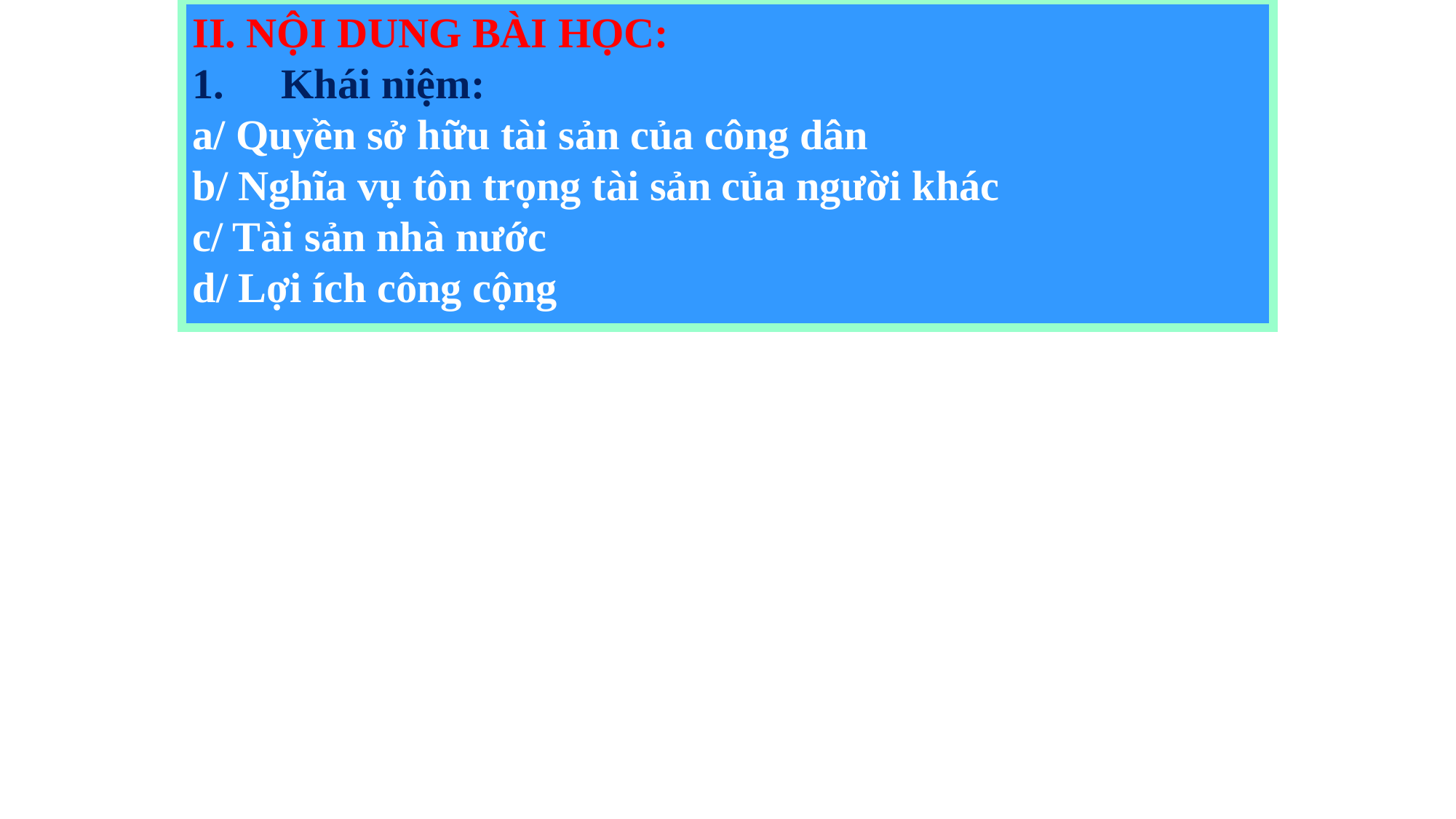

II. NỘI DUNG BÀI HỌC:
Khái niệm:
a/ Quyền sở hữu tài sản của công dân
b/ Nghĩa vụ tôn trọng tài sản của người khác
c/ Tài sản nhà nước
d/ Lợi ích công cộng